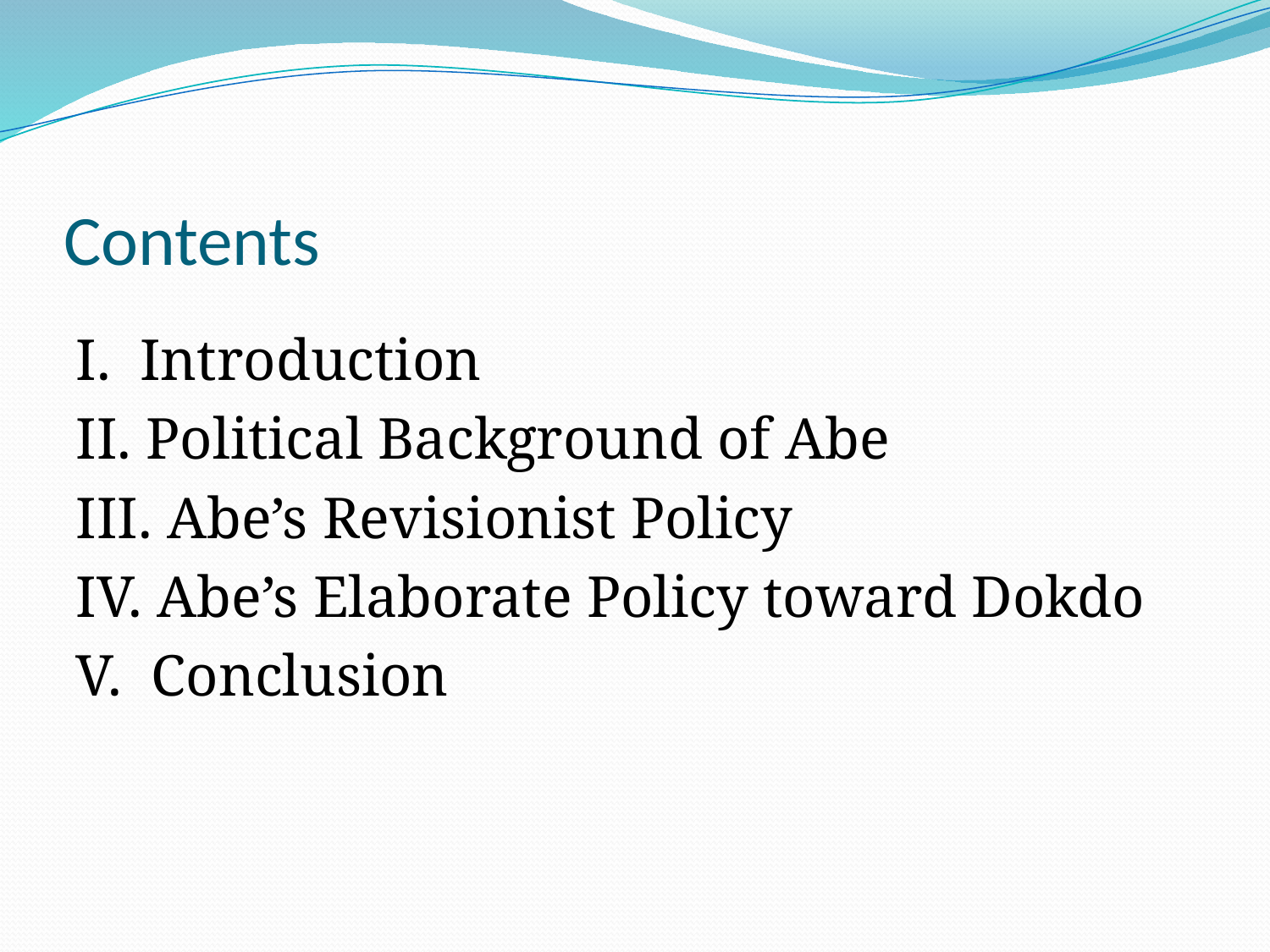

# Contents
I.  Introduction
II. Political Background of Abe
III. Abe’s Revisionist Policy
IV. Abe’s Elaborate Policy toward Dokdo
V.  Conclusion